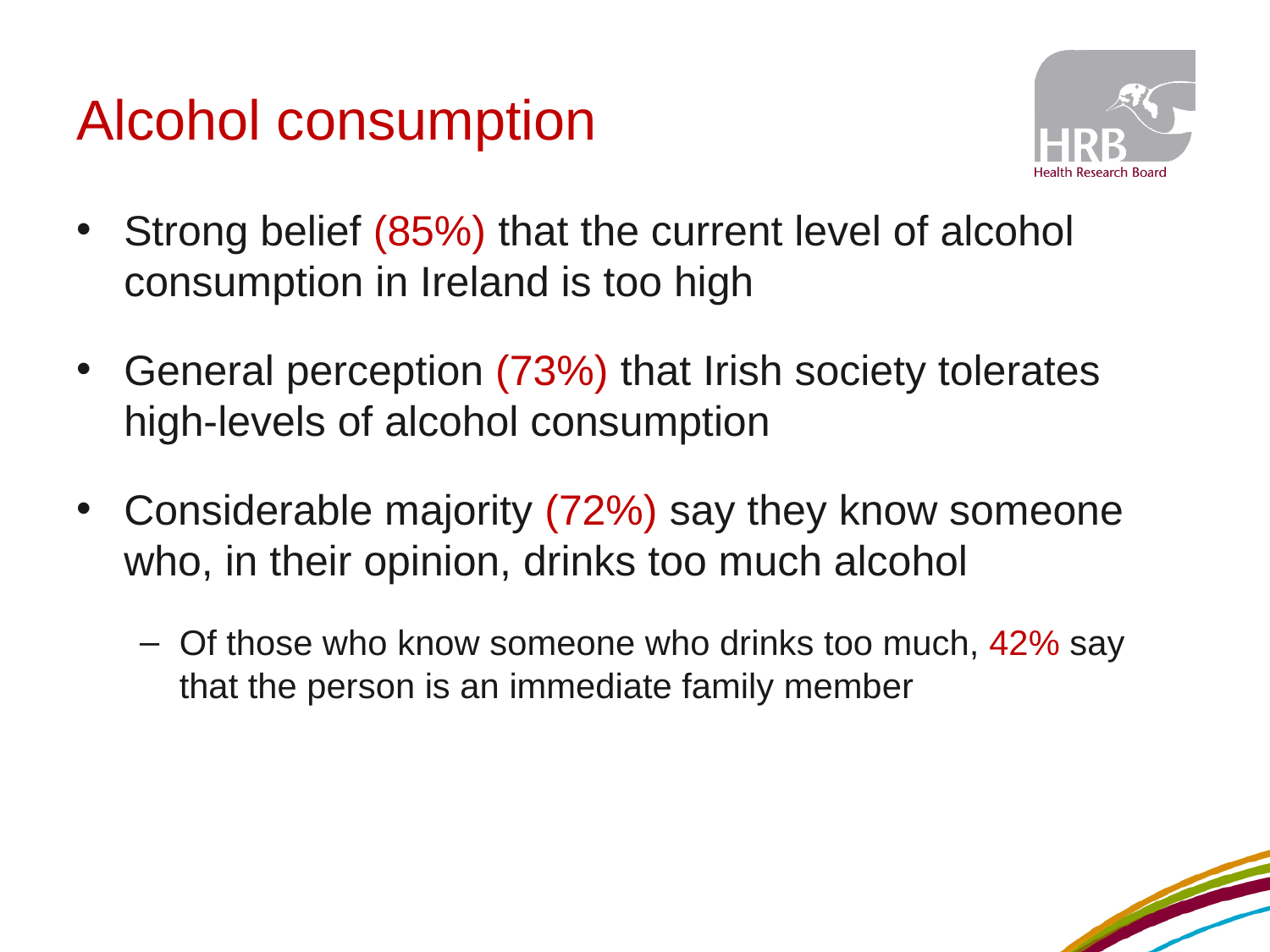

# Alcohol consumption
Strong belief (85%) that the current level of alcohol consumption in Ireland is too high

General perception (73%) that Irish society tolerates high-levels of alcohol consumption

Considerable majority (72%) say they know someone who, in their opinion, drinks too much alcohol

Of those who know someone who drinks too much, 42% say that the person is an immediate family member